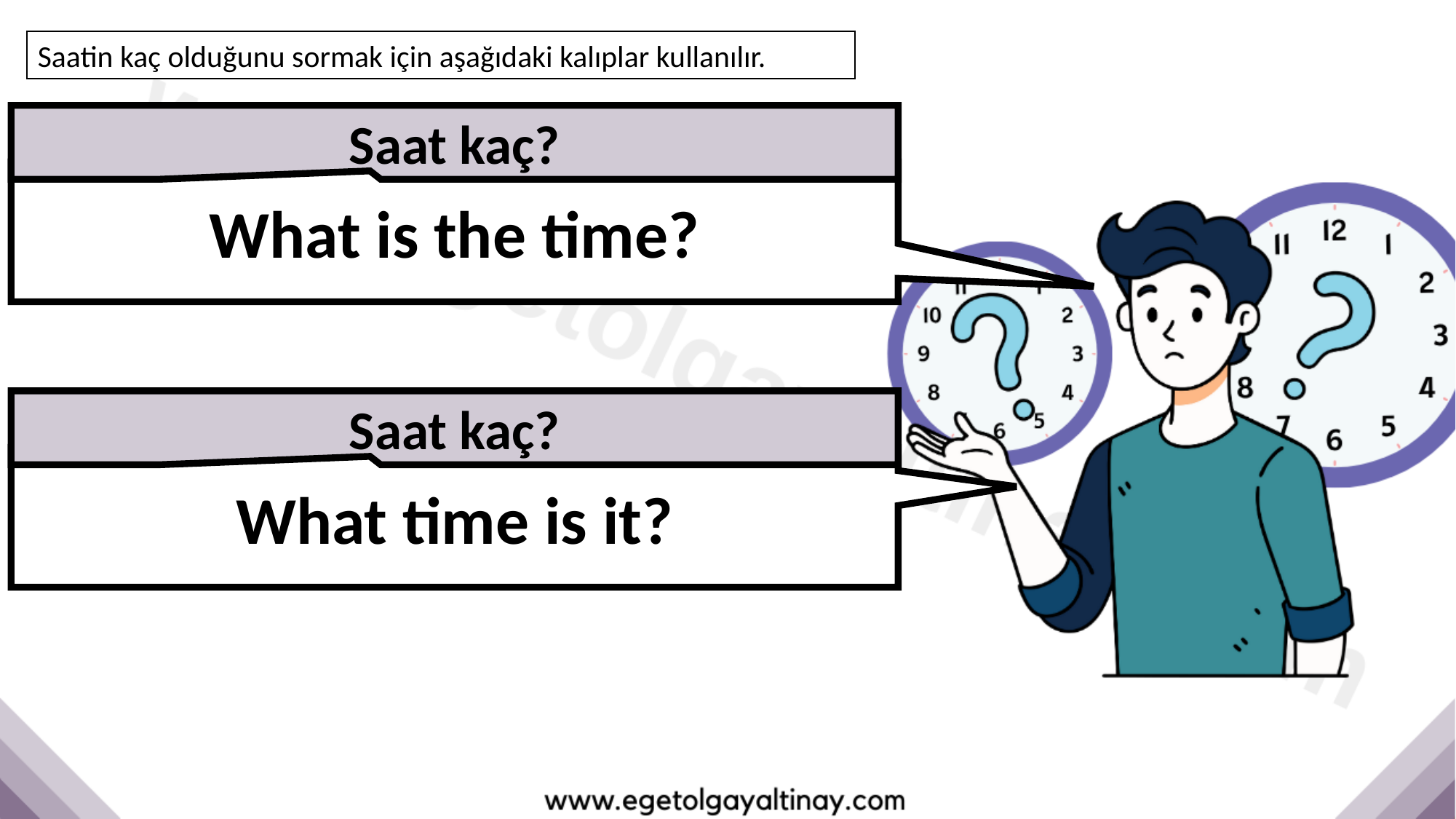

Saatin kaç olduğunu sormak için aşağıdaki kalıplar kullanılır.
Saat kaç?
What is the time?
Saat kaç?
What time is it?